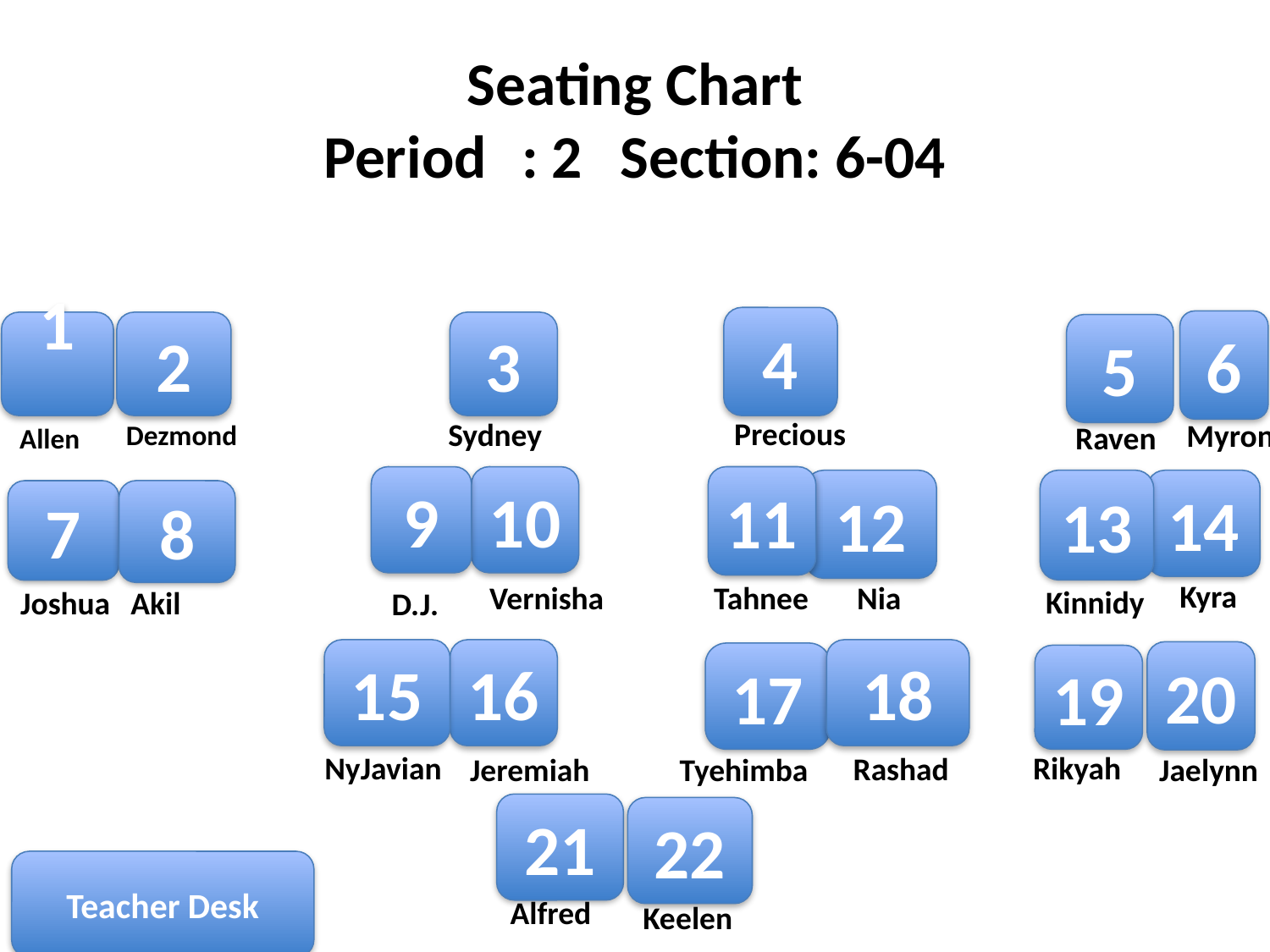

# Seating Chart Period	: 2		Section: 6-04
4
6
1
2
3
5
Precious
  Sydney
Myron
Dezmond
Raven
Allen
9
10
11
12
13
14
7
8
Kyra
Vernisha
Tahnee
Nia
Kinnidy
Joshua
Akil
D.J.
15
16
18
20
17
19
NyJavian
Rikyah
Rashad
Jeremiah
Tyehimba
Jaelynn
21
22
Teacher Desk
Alfred
Keelen